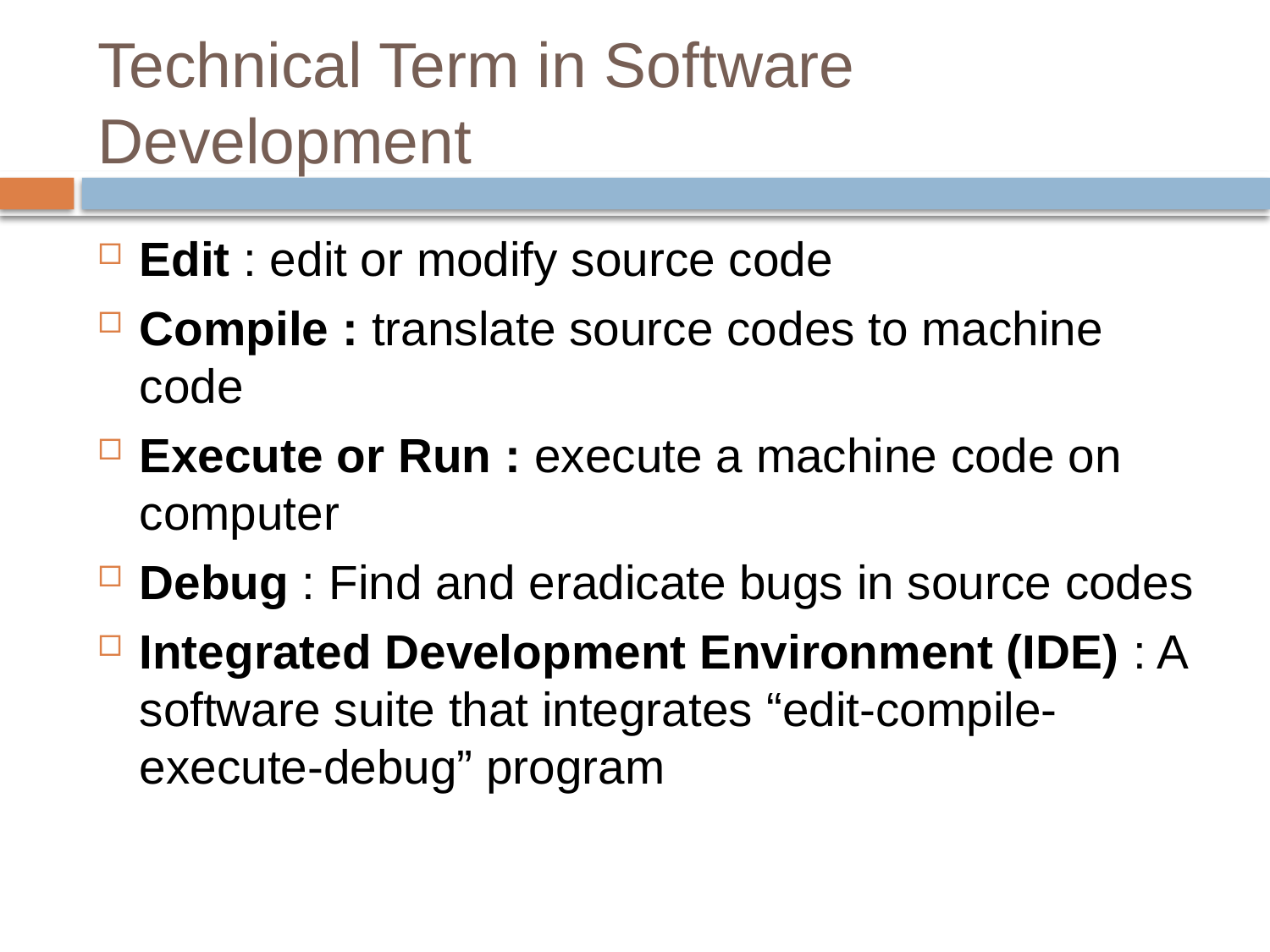

# Technical Term in Software Development
Edit : edit or modify source code
Compile : translate source codes to machine code
Execute or Run : execute a machine code on computer
Debug : Find and eradicate bugs in source codes
Integrated Development Environment (IDE) : A software suite that integrates “edit-compile-execute-debug” program